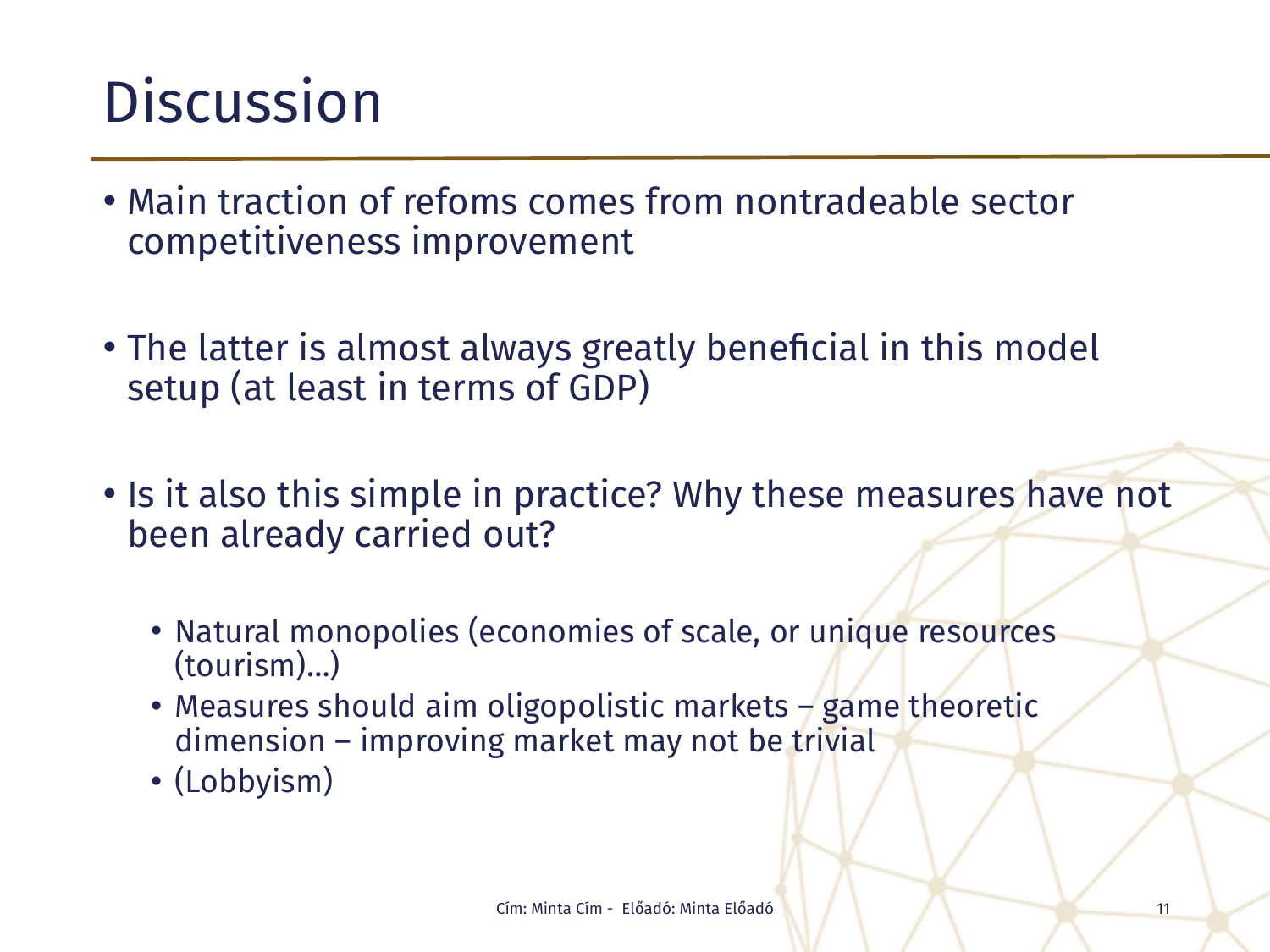

# Discussion
Main traction of refoms comes from nontradeable sector competitiveness improvement

The latter is almost always greatly beneficial in this model setup (at least in terms of GDP)

Is it also this simple in practice? Why these measures have not been already carried out?

Natural monopolies (economies of scale, or unique resources (tourism)…)
Measures should aim oligopolistic markets – game theoretic dimension – improving market may not be trivial
(Lobbyism)
Cím: Minta Cím -  Előadó: Minta Előadó
11